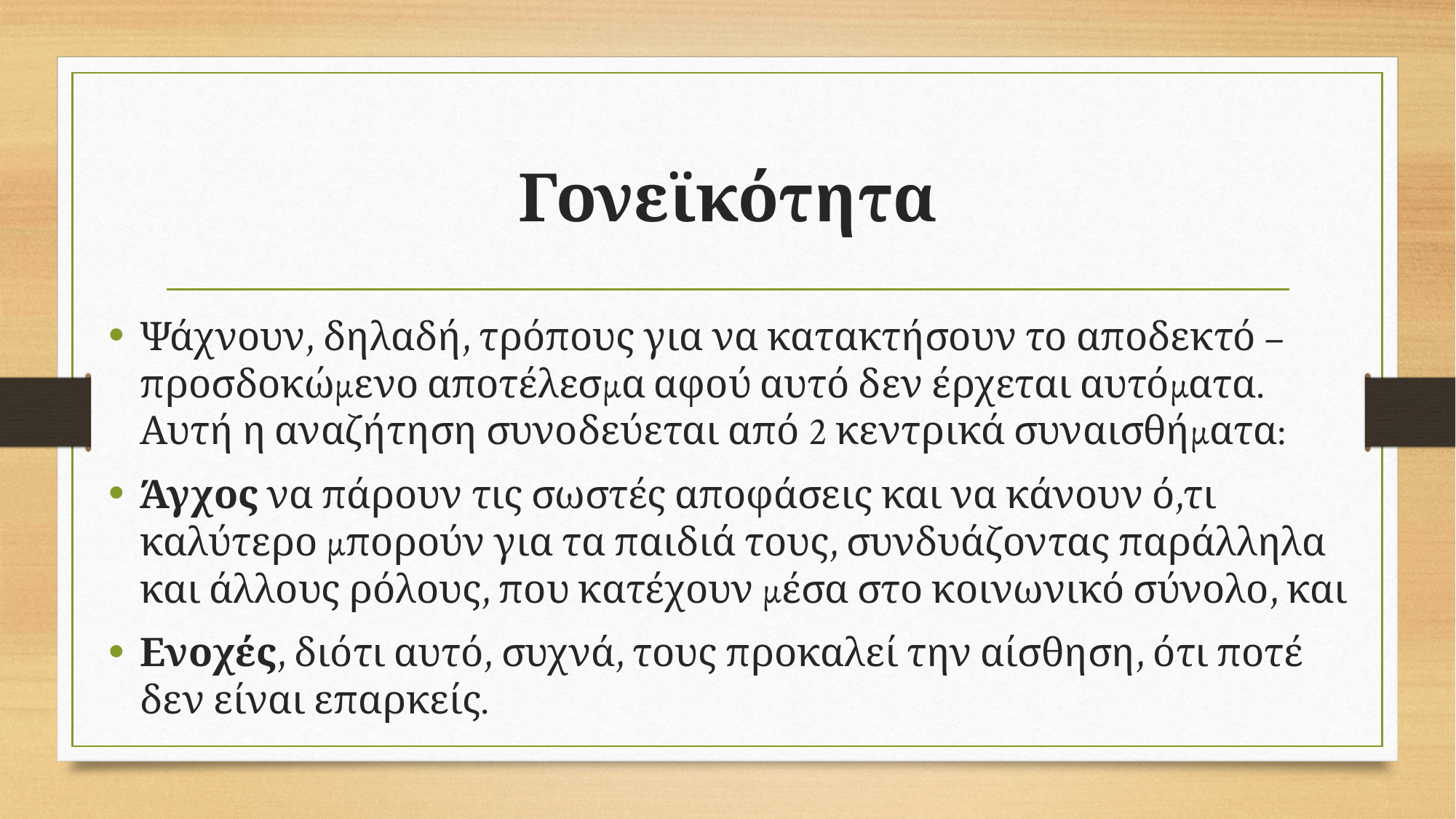

# Γονεϊκότητα
Ψάχνουν, δηλαδή, τρόπους για να κατακτήσουν το αποδεκτό – προσδοκώμενο αποτέλεσμα αφού αυτό δεν έρχεται αυτόματα. Αυτή η αναζήτηση συνοδεύεται από 2 κεντρικά συναισθήματα:
Άγχος να πάρουν τις σωστές αποφάσεις και να κάνουν ό,τι καλύτερο μπορούν για τα παιδιά τους, συνδυάζοντας παράλληλα και άλλους ρόλους, που κατέχουν μέσα στο κοινωνικό σύνολο, και
Ενοχές, διότι αυτό, συχνά, τους προκαλεί την αίσθηση, ότι ποτέ δεν είναι επαρκείς.